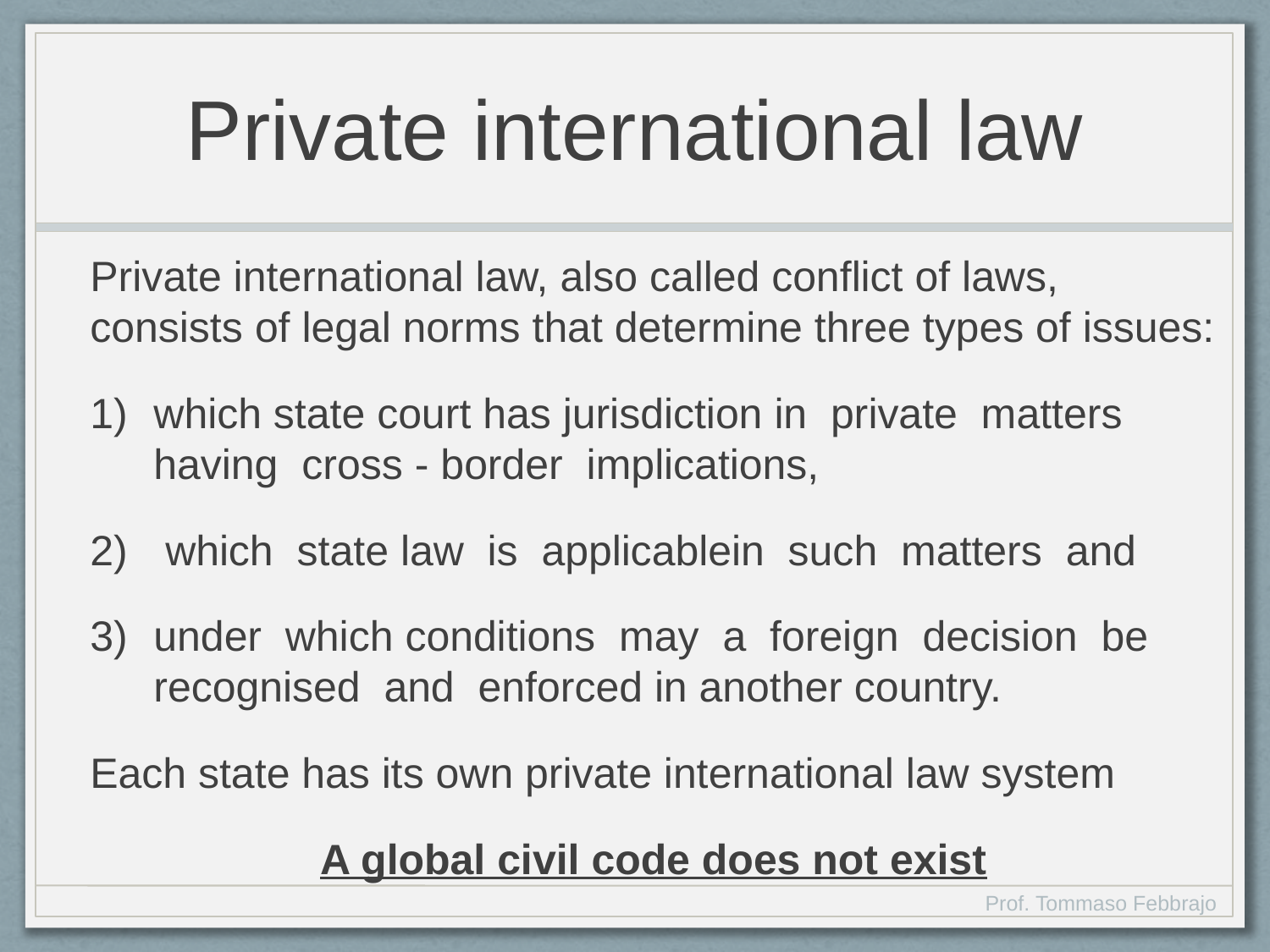

# Private international law
Private international law, also called conflict of laws, consists of legal norms that determine three types of issues:
which state court has jurisdiction in  private  matters  having  cross - border  implications,
 which  state law  is  applicablein  such  matters  and
under  which conditions  may  a  foreign  decision  be recognised  and  enforced in another country.
Each state has its own private international law system
A global civil code does not exist

Prof. Tommaso Febbrajo